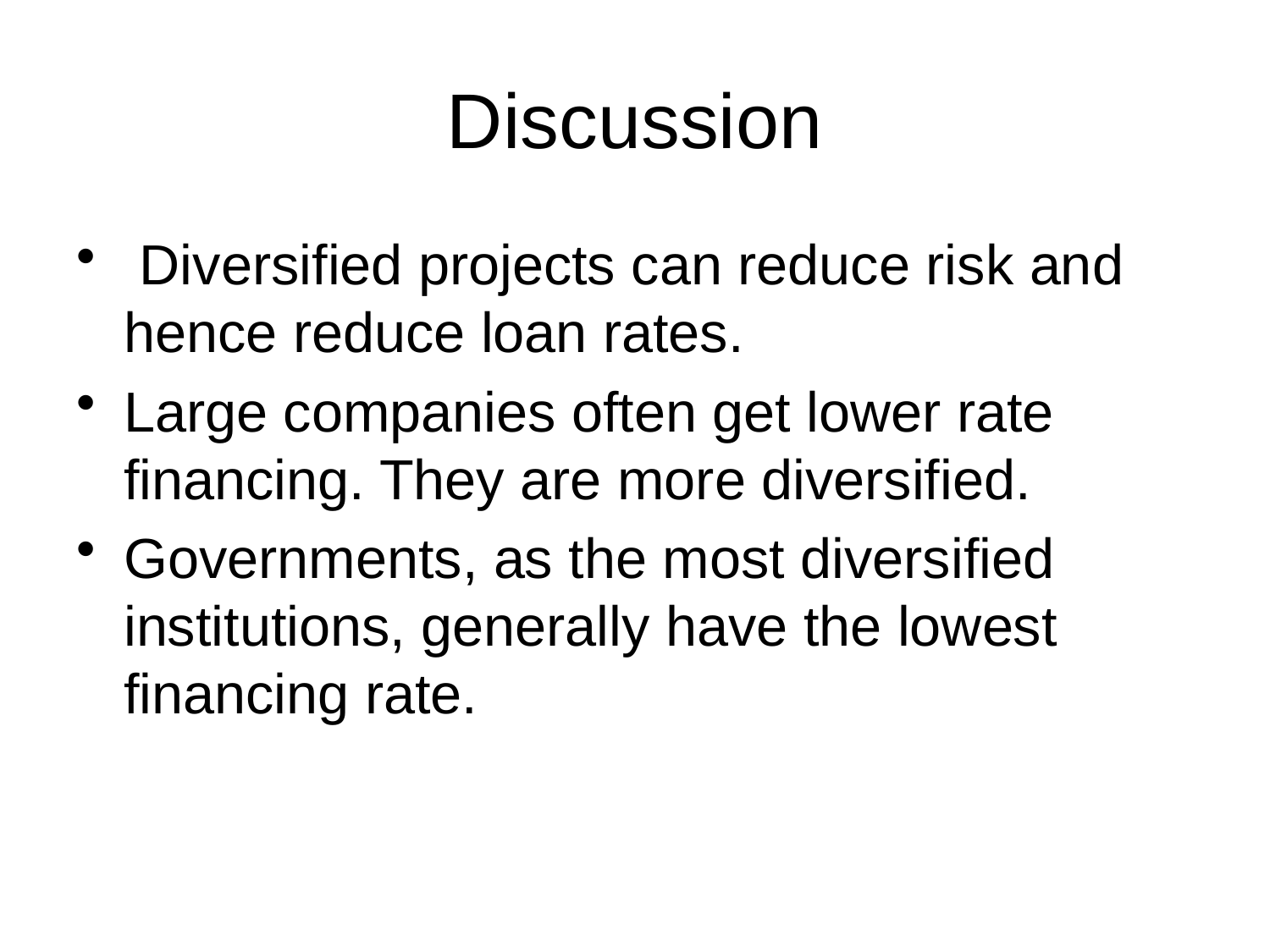

# Discussion
 Diversified projects can reduce risk and hence reduce loan rates.
Large companies often get lower rate financing. They are more diversified.
Governments, as the most diversified institutions, generally have the lowest financing rate.